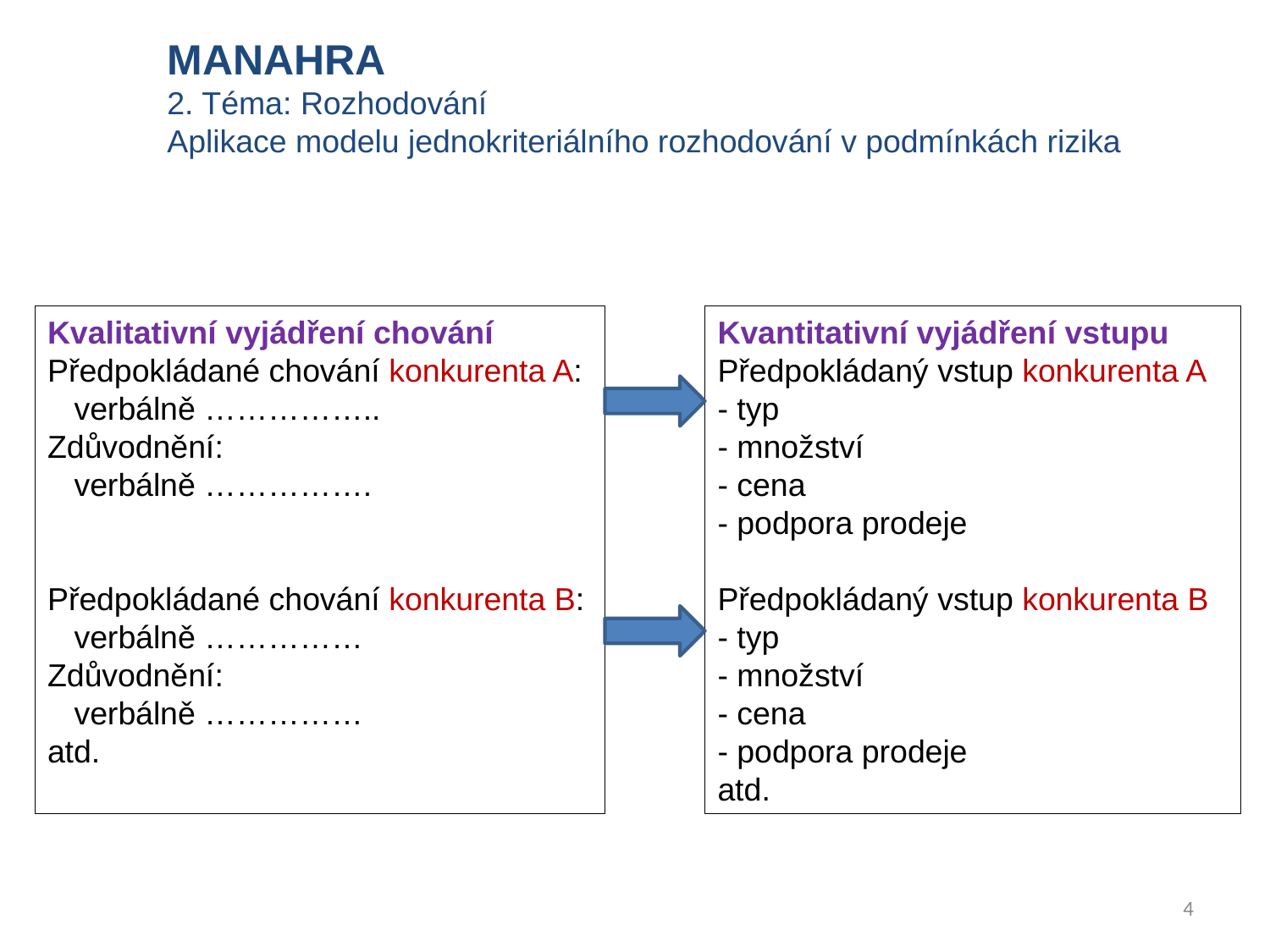

MANAHRA
2. Téma: Rozhodování
Aplikace modelu jednokriteriálního rozhodování v podmínkách rizika
Kvalitativní vyjádření chování
Předpokládané chování konkurenta A:
   verbálně ……………..
Zdůvodnění:
   verbálně …………….

Předpokládané chování konkurenta B:
   verbálně ……………
Zdůvodnění:
   verbálně ……………
atd.

Kvantitativní vyjádření vstupu
Předpokládaný vstup konkurenta A
- typ
- množství
- cena
- podpora prodeje

Předpokládaný vstup konkurenta B
- typ
- množství
- cena
- podpora prodeje
atd.

4